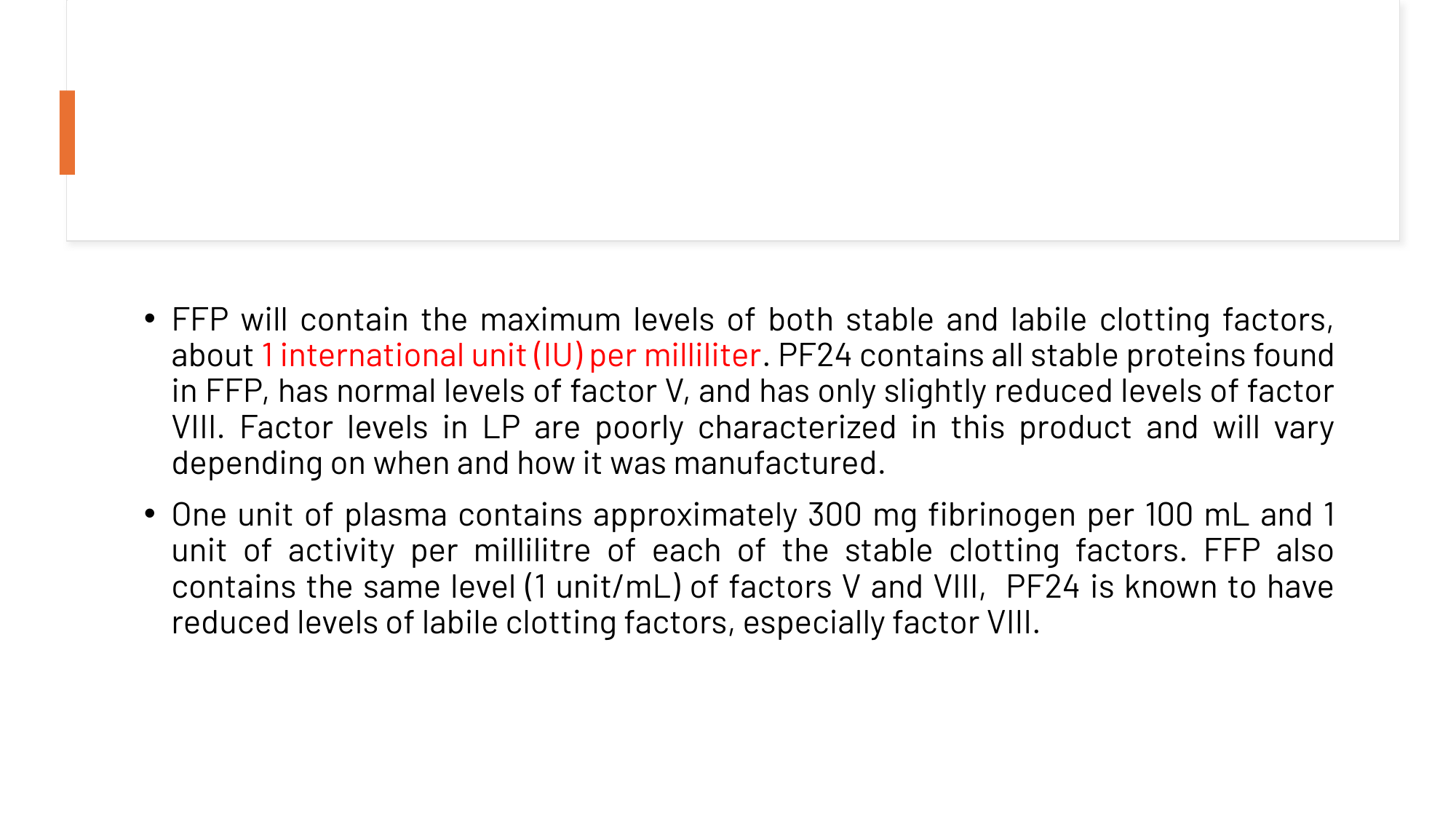

#

FFP will contain the maximum levels of both stable and labile clotting factors, about 1 international unit (IU) per milliliter. PF24 contains all stable proteins found in FFP, has normal levels of factor V, and has only slightly reduced levels of factor VIII. Factor levels in LP are poorly characterized in this product and will vary depending on when and how it was manufactured.
One unit of plasma contains approximately 300 mg fibrinogen per 100 mL and 1 unit of activity per millilitre of each of the stable clotting factors. FFP also contains the same level (1 unit/mL) of factors V and VIII,  PF24 is known to have reduced levels of labile clotting factors, especially factor VIII.